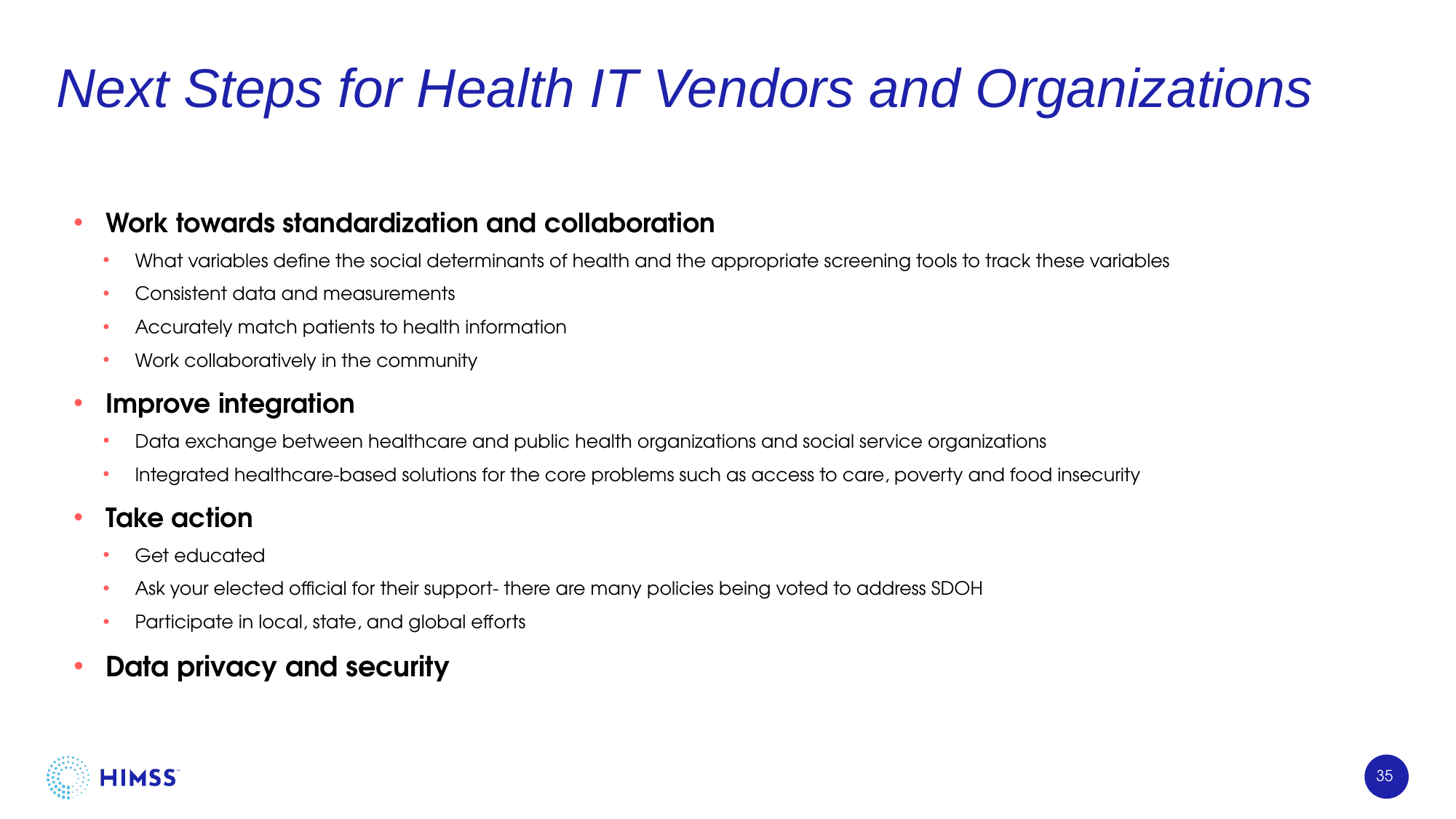

# Next Steps for Health IT Vendors and Organizations
Work towards standardization and collaboration
What variables define the social determinants of health and the appropriate screening tools to track these variables
Consistent data and measurements
Accurately match patients to health information
Work collaboratively in the community
Improve integration
Data exchange between healthcare and public health organizations and social service organizations
Integrated healthcare-based solutions for the core problems such as access to care, poverty and food insecurity
Take action
Get educated
Ask your elected official for their support- there are many policies being voted to address SDOH
Participate in local, state, and global efforts
Data privacy and security

35
34